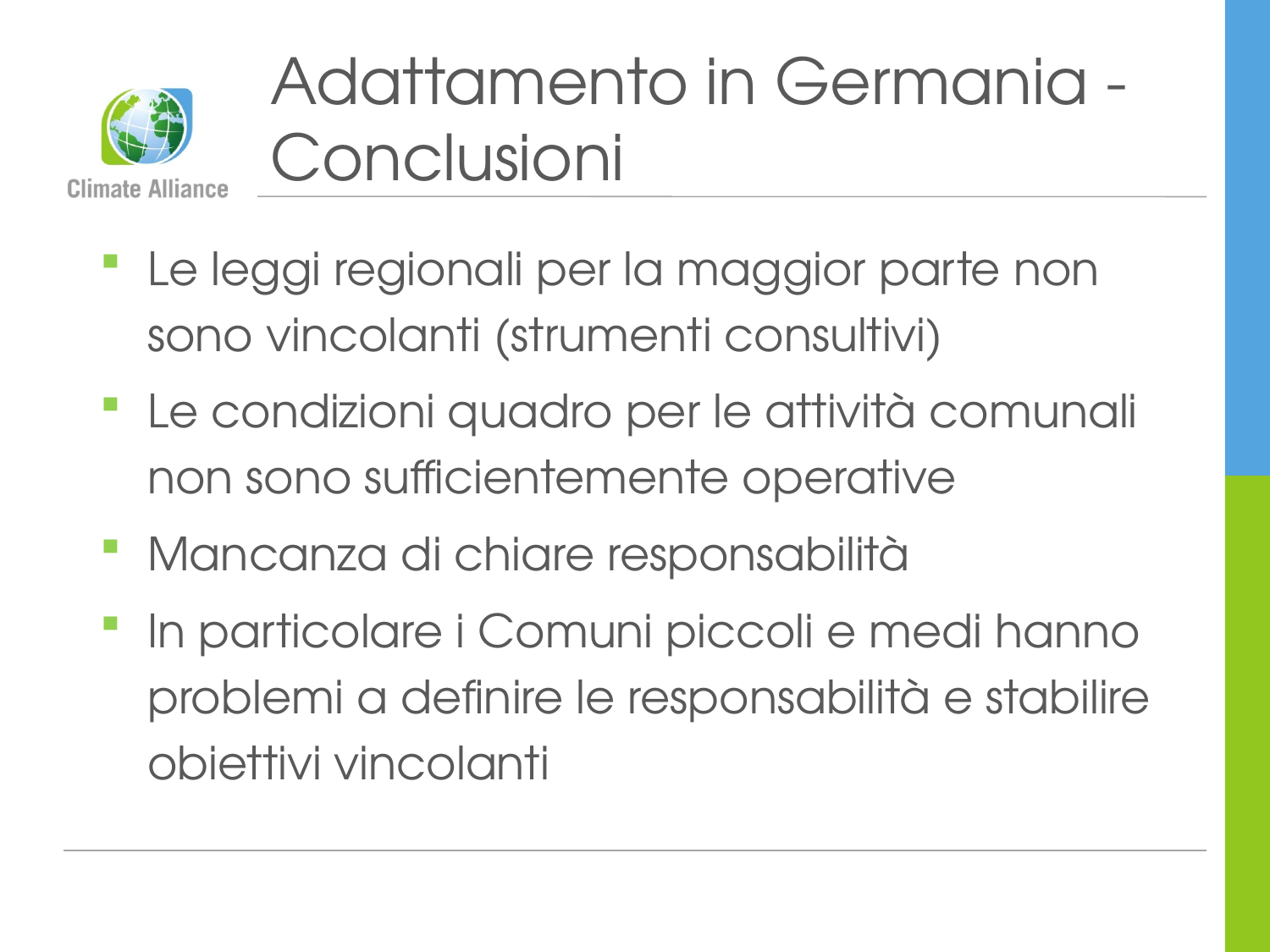

# Adattamento in Germania - Conclusioni
Le leggi regionali per la maggior parte non sono vincolanti (strumenti consultivi)
Le condizioni quadro per le attività comunali non sono sufficientemente operative
Mancanza di chiare responsabilità
In particolare i Comuni piccoli e medi hanno problemi a definire le responsabilità e stabilire obiettivi vincolanti